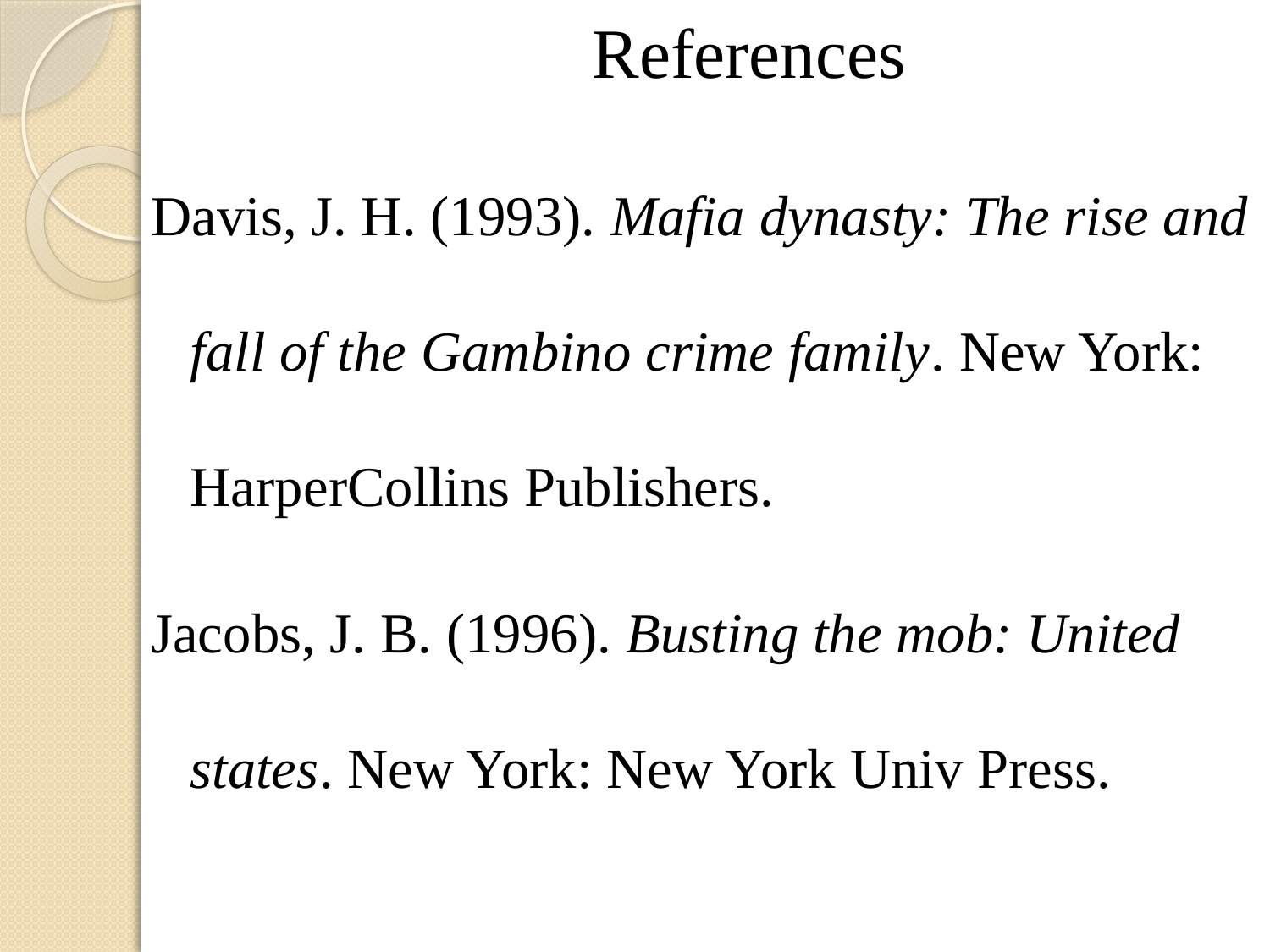

# References
Davis, J. H. (1993). Mafia dynasty: The rise and fall of the Gambino crime family. New York: HarperCollins Publishers.
Jacobs, J. B. (1996). Busting the mob: United states. New York: New York Univ Press.